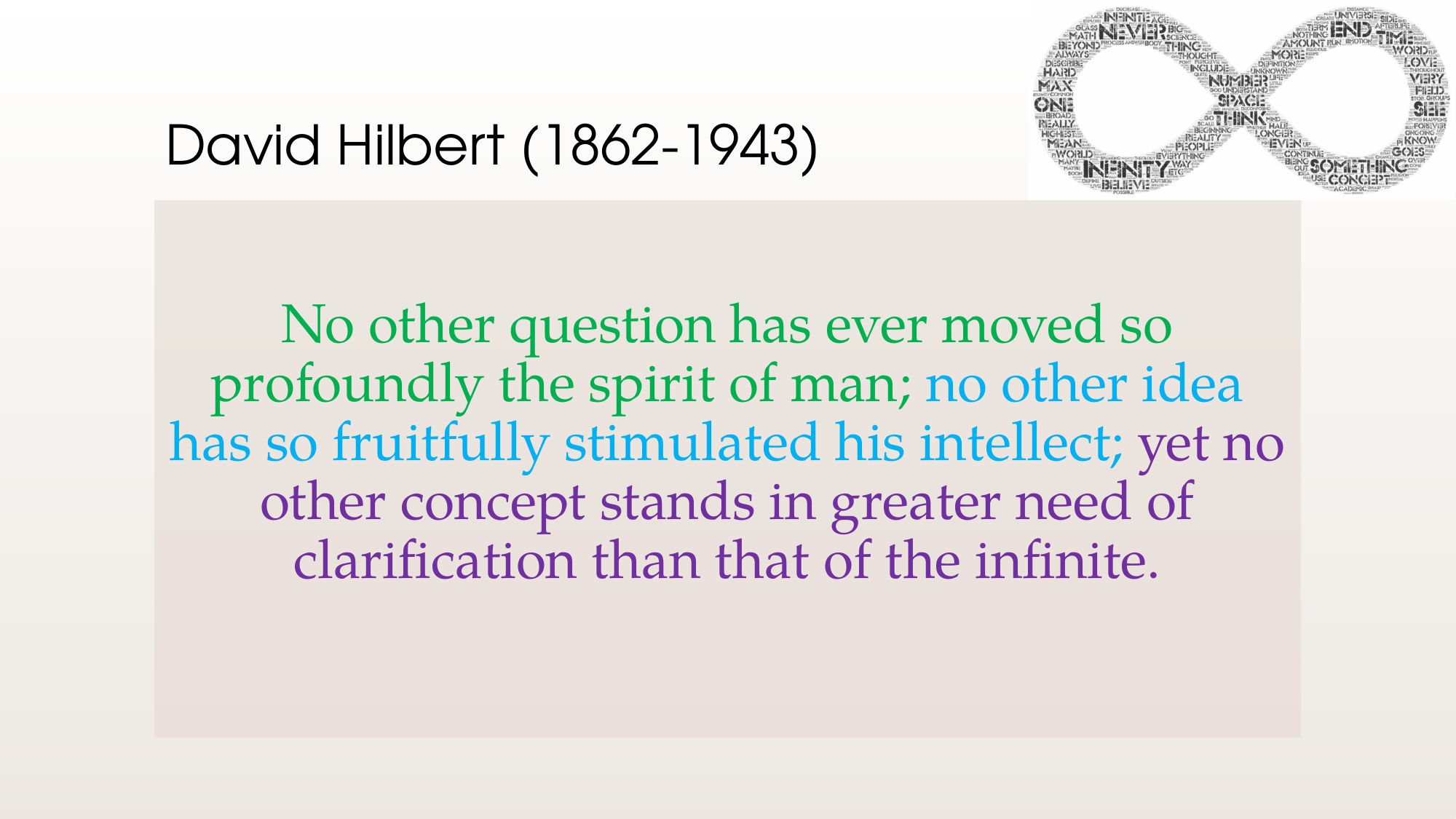

# David Hilbert (1862-1943)

No other question has ever moved so profoundly the spirit of man; no other idea has so fruitfully stimulated his intellect; yet no other concept stands in greater need of clarification than that of the infinite.